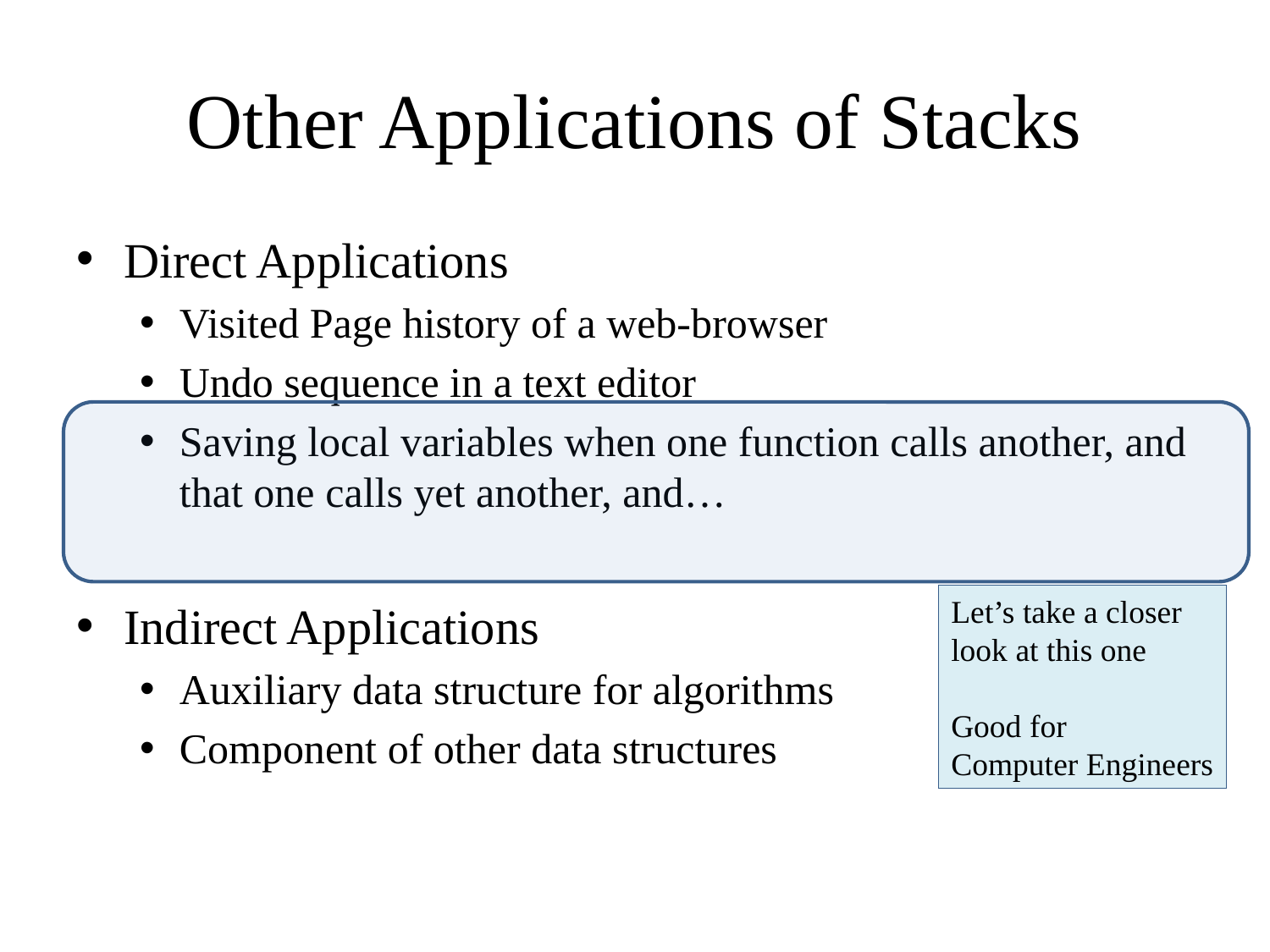

# Other Applications of Stacks
Direct Applications
Visited Page history of a web-browser
Undo sequence in a text editor
Saving local variables when one function calls another, and that one calls yet another, and…

Indirect Applications
Auxiliary data structure for algorithms
Component of other data structures

Let’s take a closer
look at this one

Good for
Computer Engineers